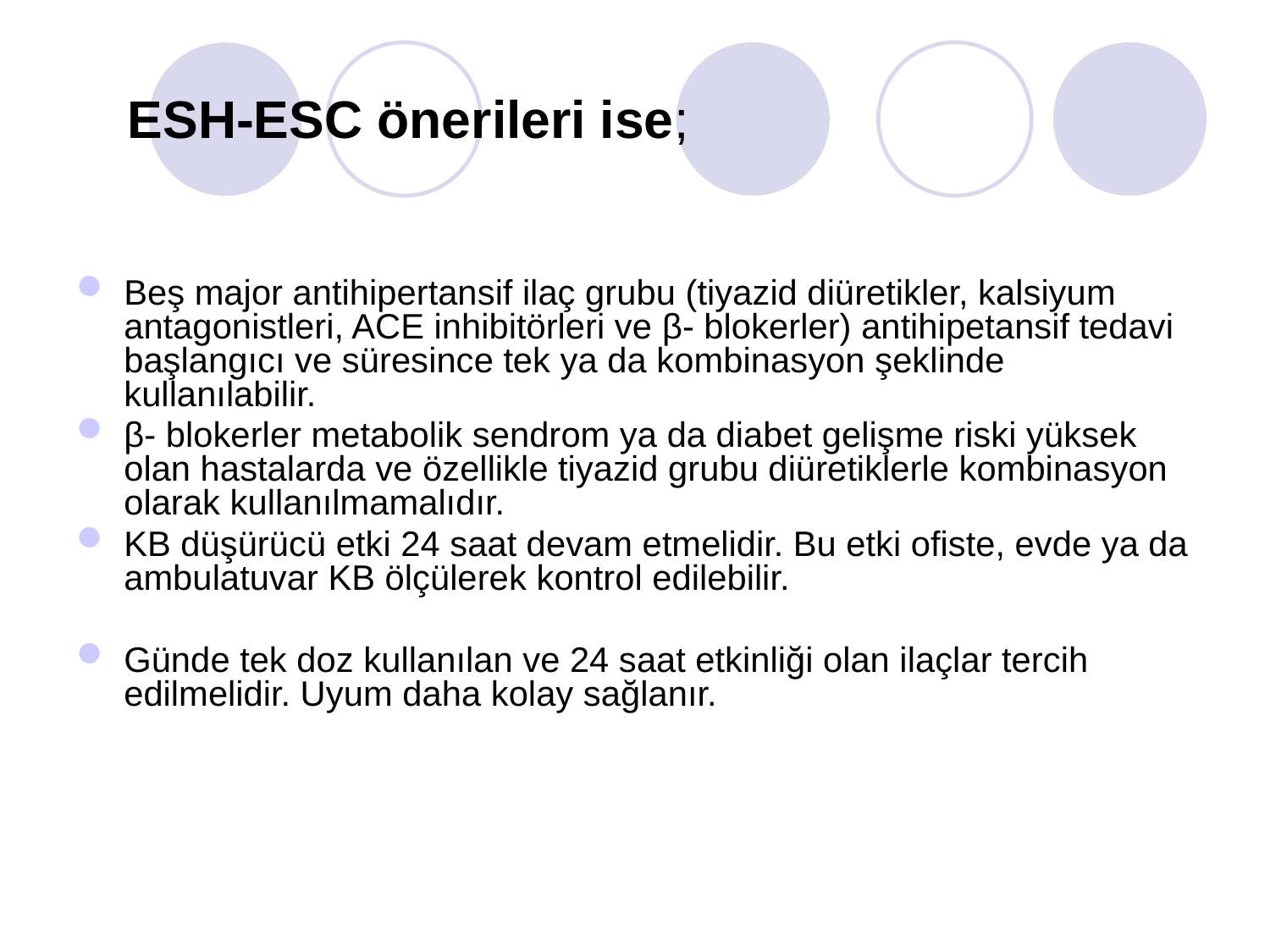

ESH-ESC önerileri ise;

Beş major antihipertansif ilaç grubu (tiyazid diüretikler, kalsiyum antagonistleri, ACE inhibitörleri ve β- blokerler) antihipetansif tedavi başlangıcı ve süresince tek ya da kombinasyon şeklinde kullanılabilir.
β- blokerler metabolik sendrom ya da diabet gelişme riski yüksek olan hastalarda ve özellikle tiyazid grubu diüretiklerle kombinasyon olarak kullanılmamalıdır.
KB düşürücü etki 24 saat devam etmelidir. Bu etki ofiste, evde ya da ambulatuvar KB ölçülerek kontrol edilebilir.

Günde tek doz kullanılan ve 24 saat etkinliği olan ilaçlar tercih edilmelidir. Uyum daha kolay sağlanır.